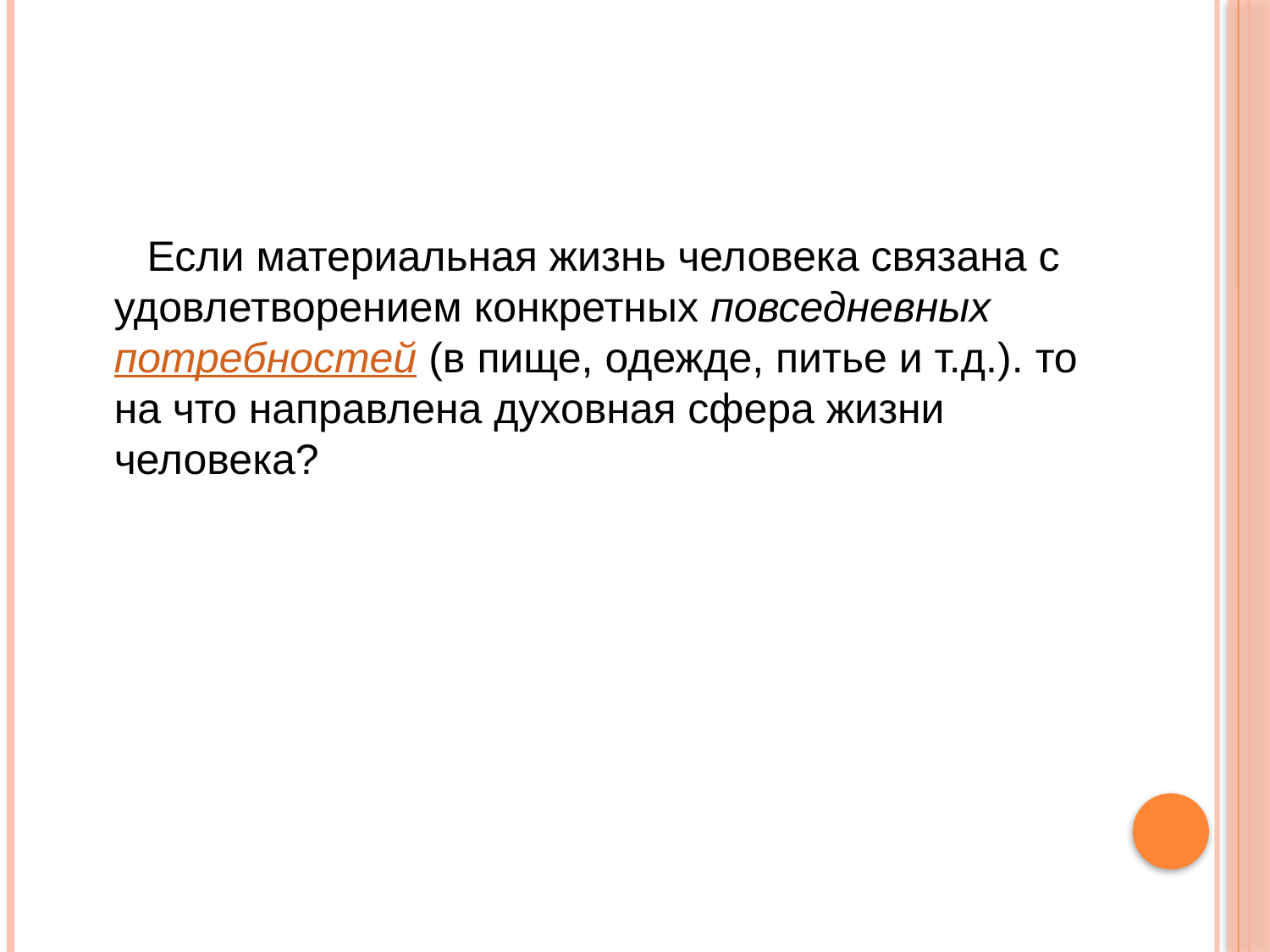

#
      Если материальная жизнь человека связана с удовлетворением конкретных повседневных потребностей (в пище, одежде, питье и т.д.). то на что направлена духовная сфера жизни человека?